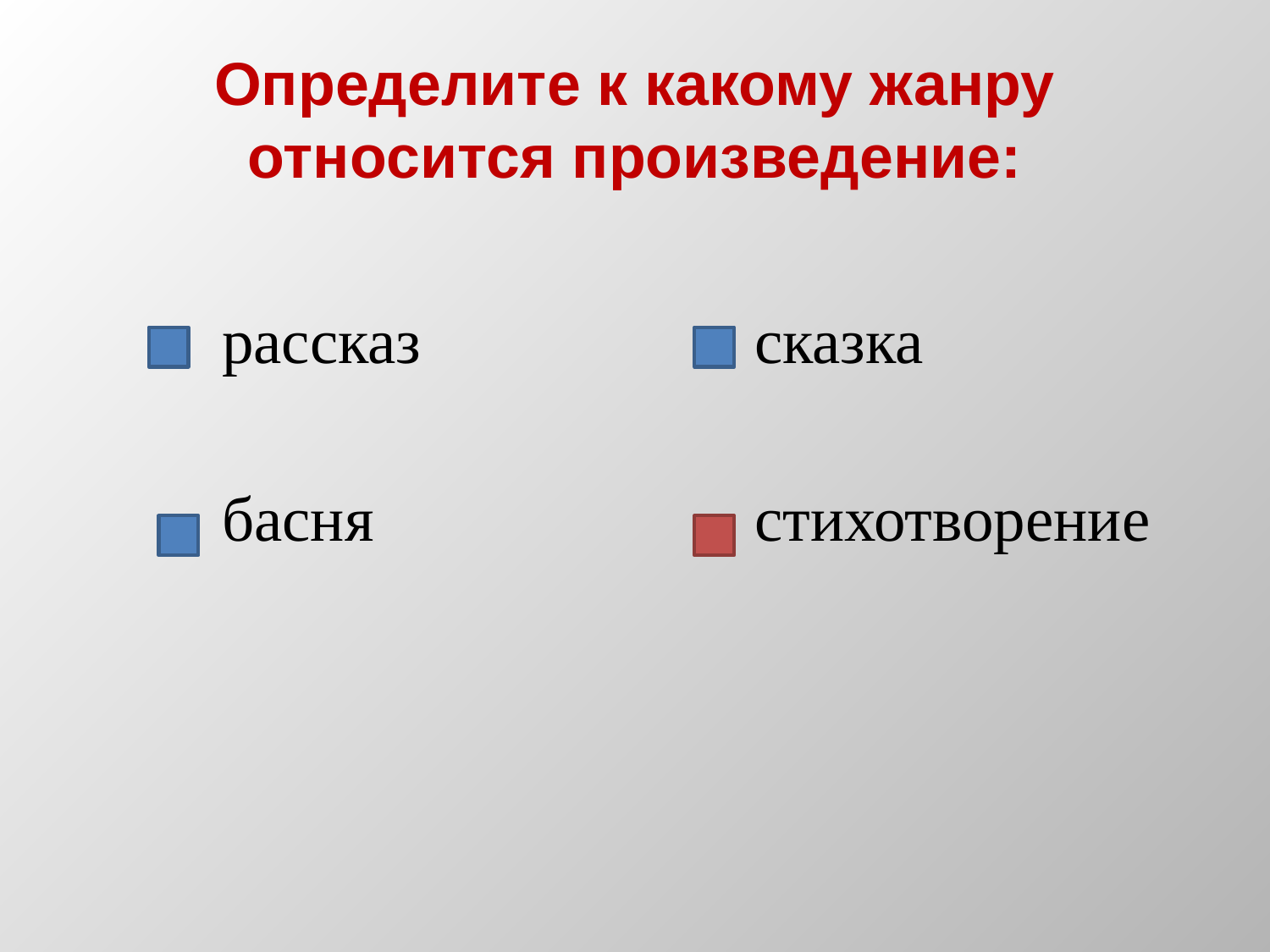

# Определите к какому жанру относится произведение:

        рассказ                     сказка

        басня                        стихотворение